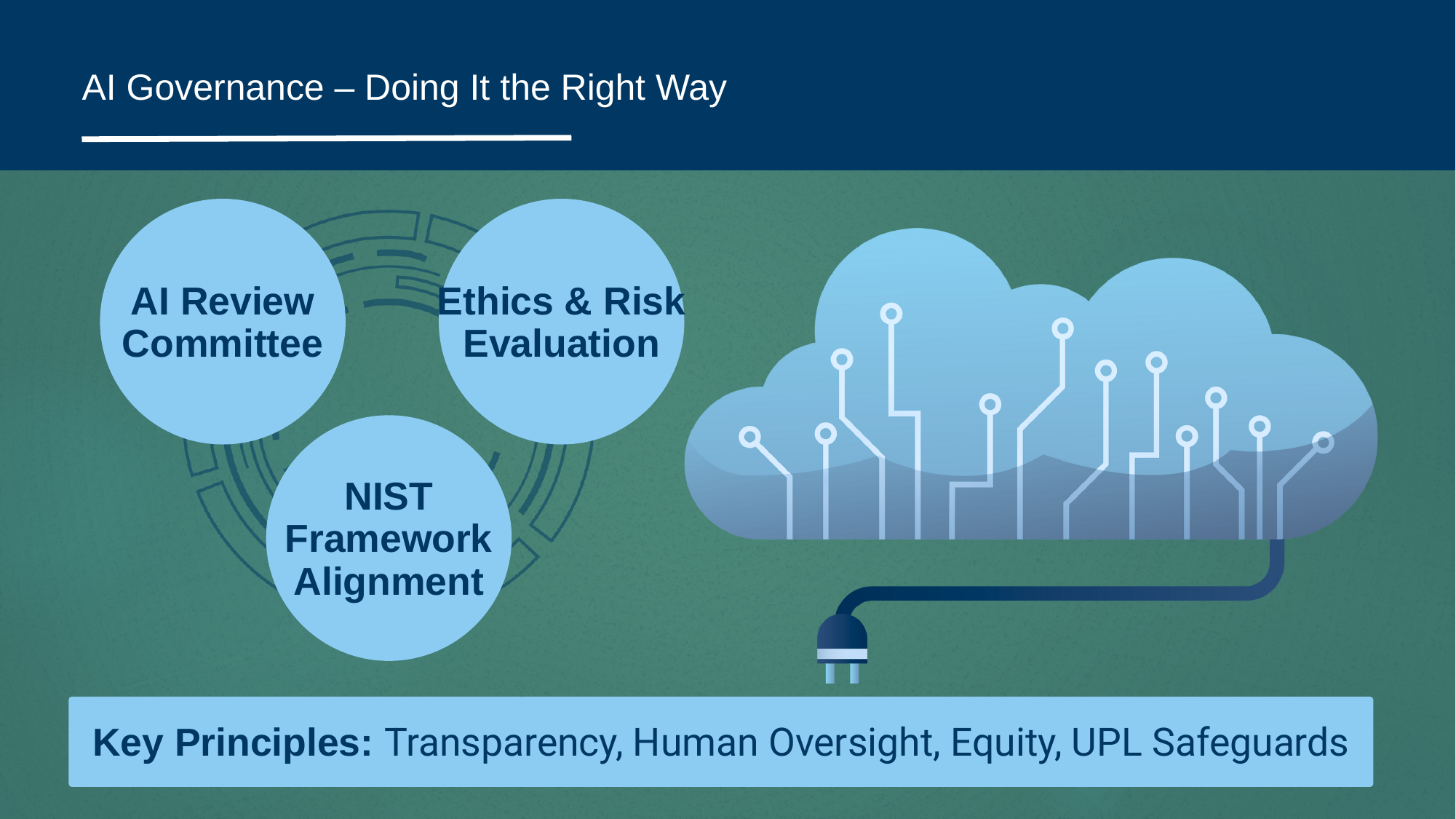

AI Governance – Doing It the Right Way

AI Review Committee
Ethics & Risk Evaluation

NIST
Framework
Alignment

Key Principles: Transparency, Human Oversight, Equity, UPL Safeguards